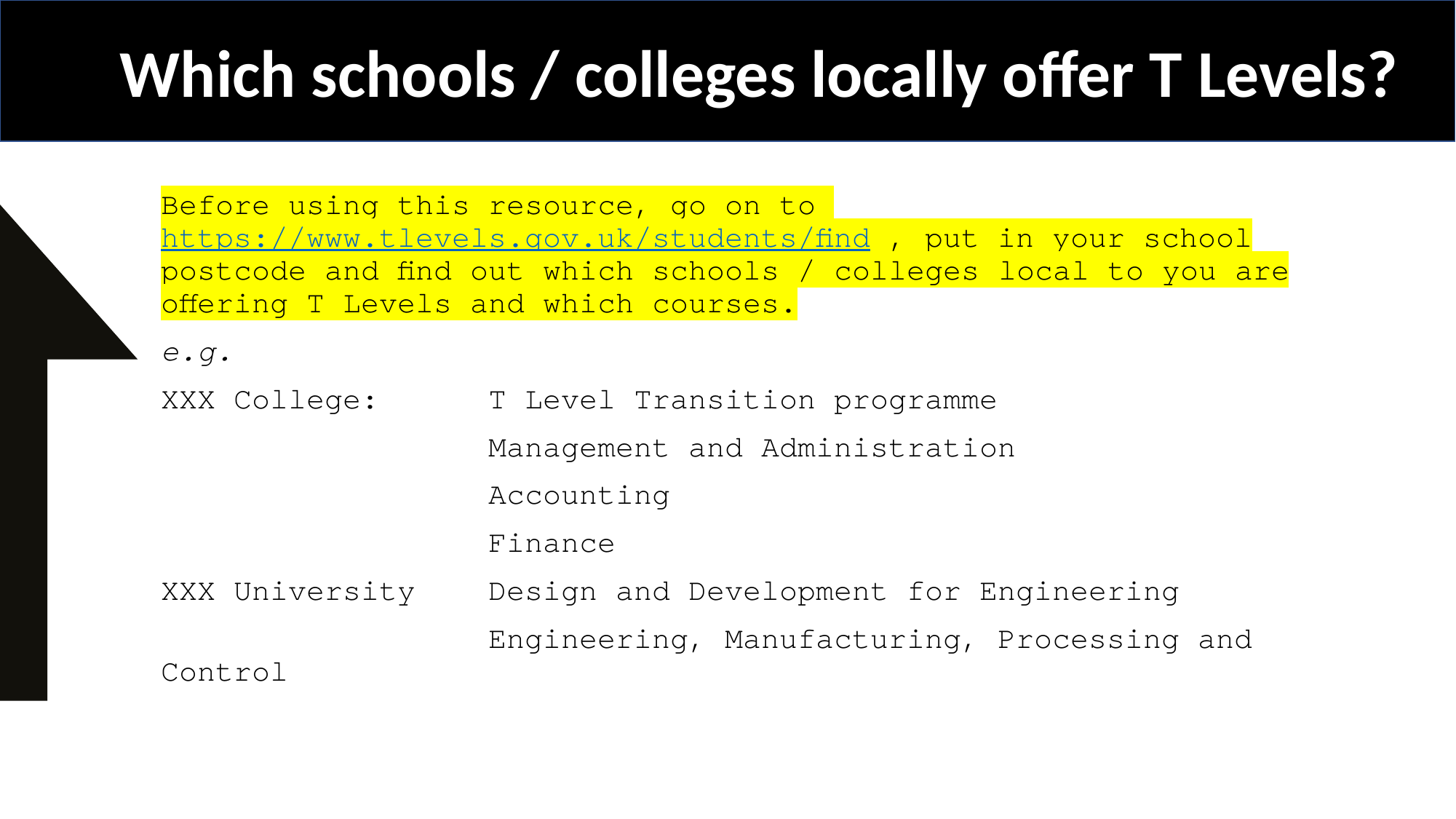

Which schools / colleges locally offer T Levels?
Before using this resource, go on to https://www.tlevels.gov.uk/students/find , put in your school postcode and find out which schools / colleges local to you are offering T Levels and which courses.
e.g.
XXX College:	T Level Transition programme
			Management and Administration
			Accounting
			Finance
XXX University	Design and Development for Engineering
			Engineering, Manufacturing, Processing and Control